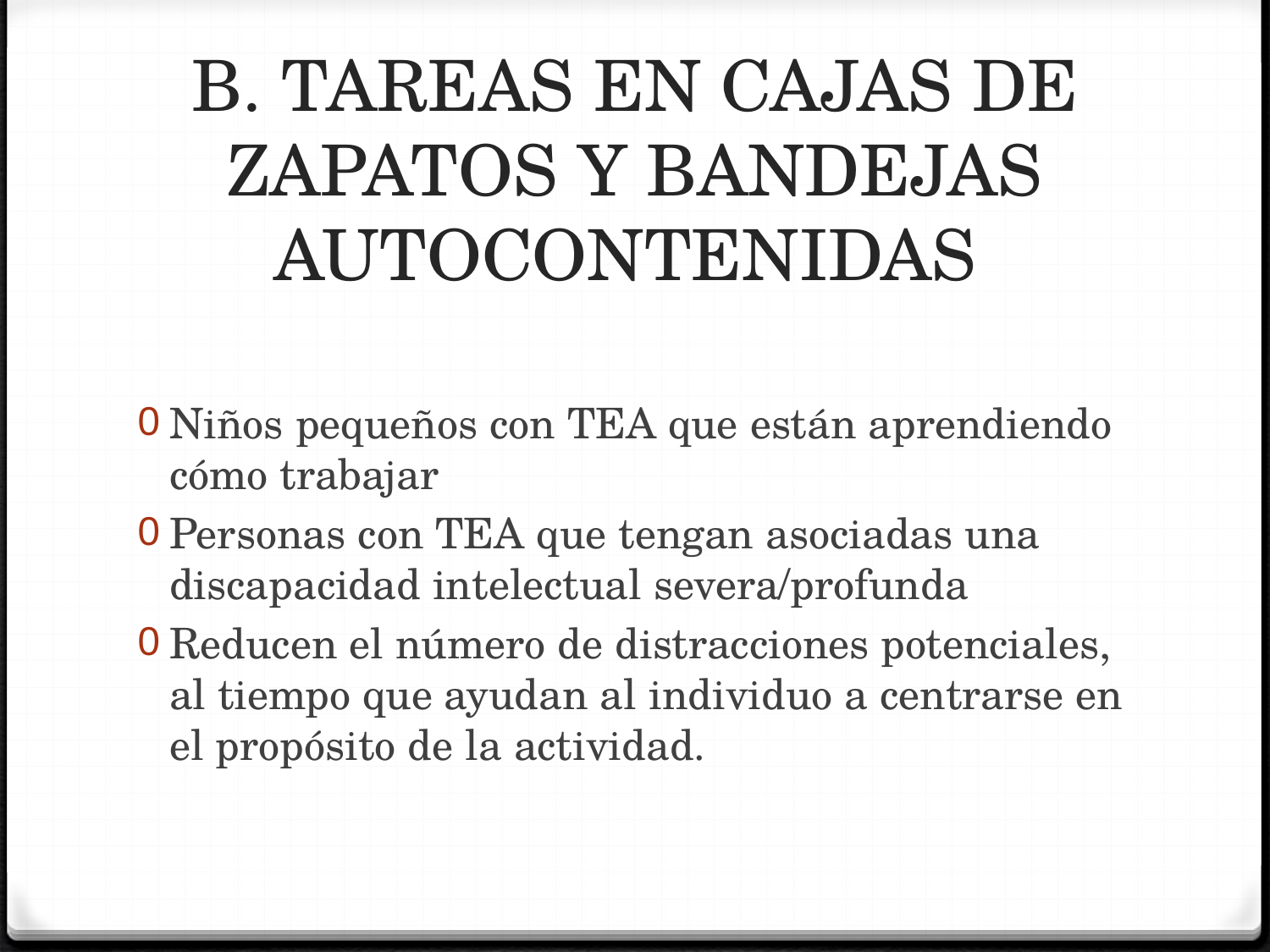

# B. TAREAS EN CAJAS DE ZAPATOS Y BANDEJAS AUTOCONTENIDAS

Niños pequeños con TEA que están aprendiendo cómo trabajar
Personas con TEA que tengan asociadas una discapacidad intelectual severa/profunda
Reducen el número de distracciones potenciales, al tiempo que ayudan al individuo a centrarse en el propósito de la actividad.